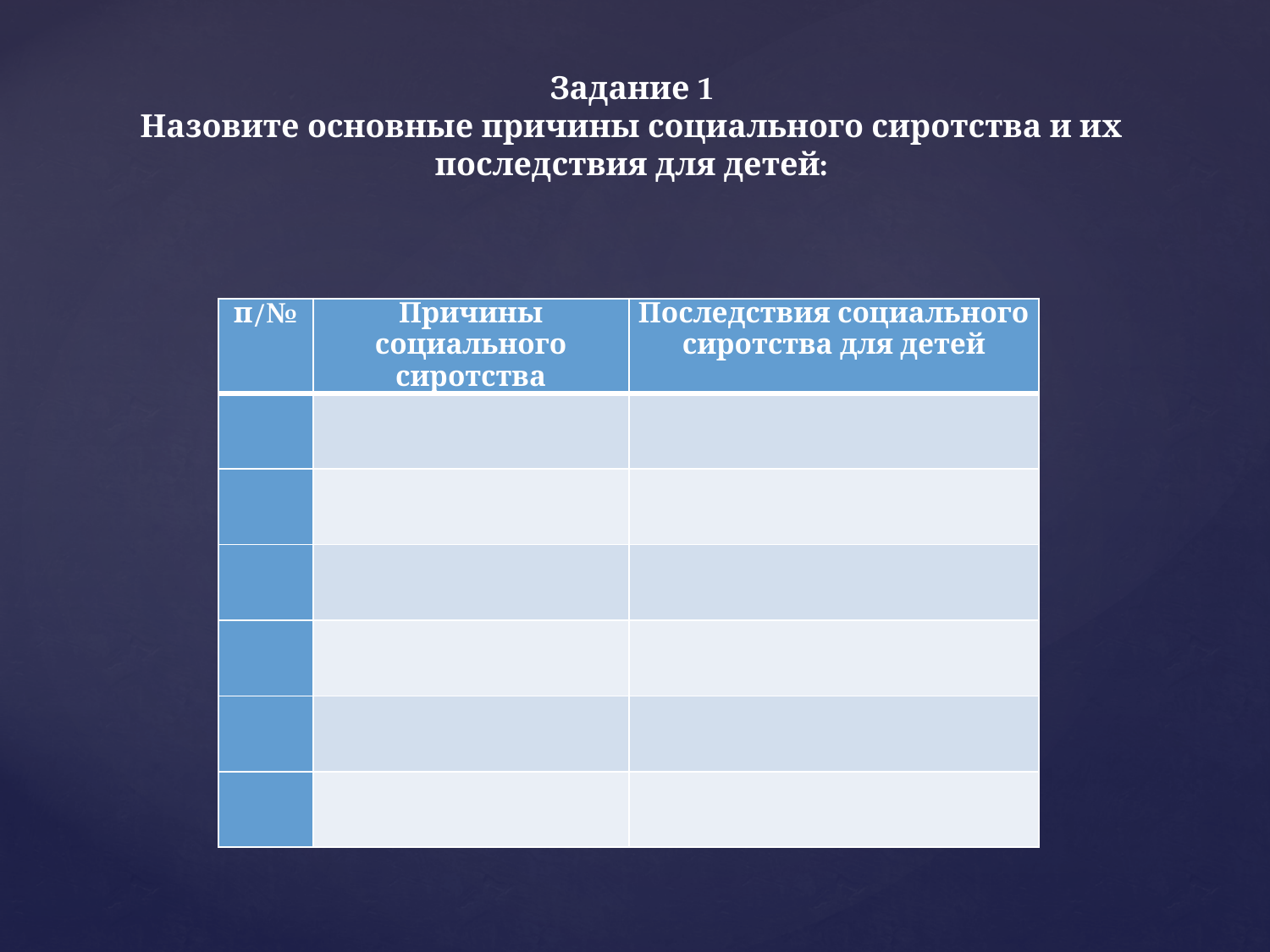

# Задание 1 Назовите основные причины социального сиротства и их последствия для детей:
| п/№ | Причины социального сиротства | Последствия социального сиротства для детей |
| --- | --- | --- |
|  |  |  |
|  |  |  |
|  |  |  |
|  |  |  |
|  |  |  |
|  |  |  |